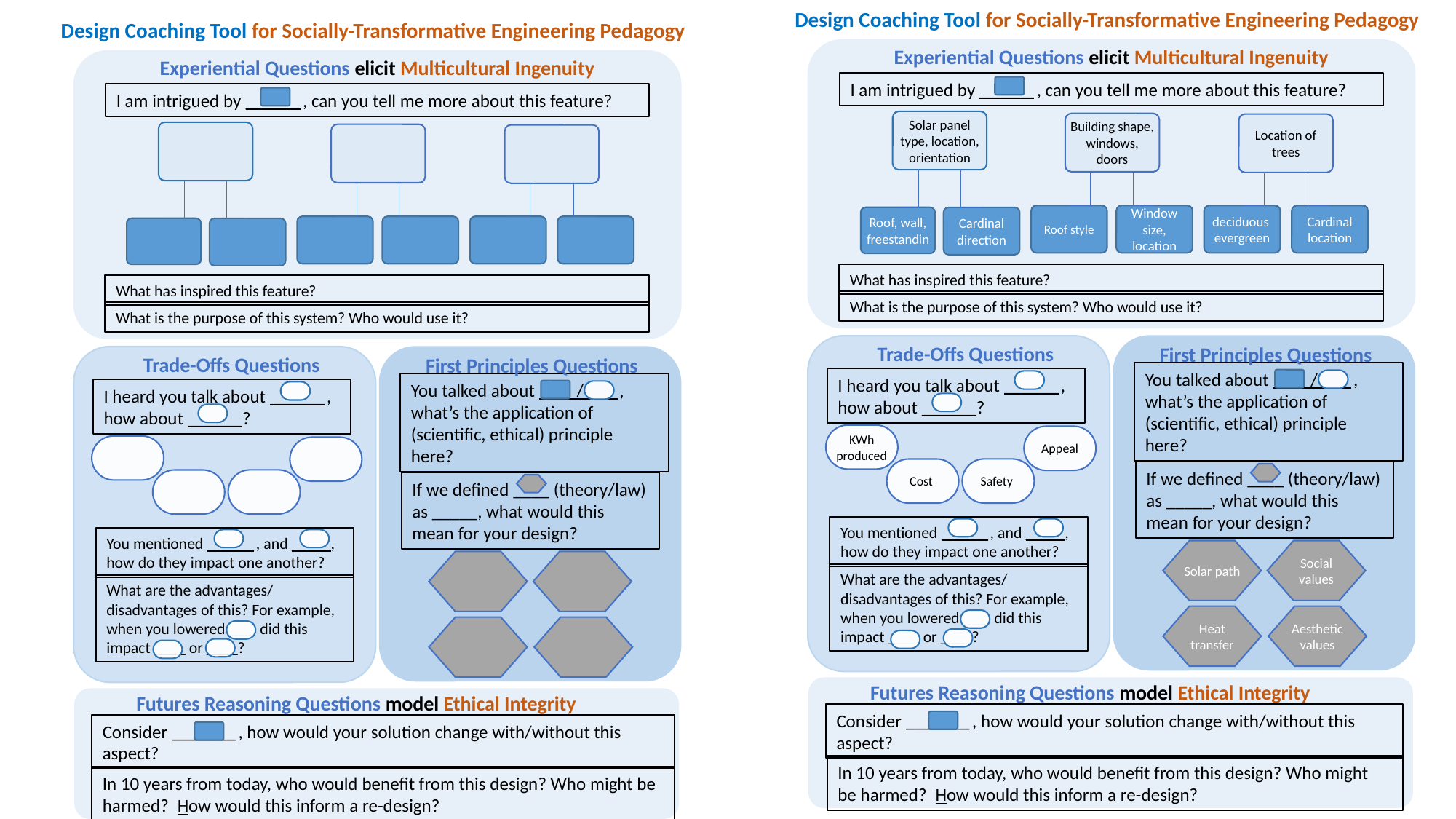

Design Coaching Tool for Socially-Transformative Engineering Pedagogy
Experiential Questions elicit Multicultural Ingenuity

I am intrigued by ______ , can you tell me more about this feature?

Solar panel type, location, orientation
Building shape, windows, doors
Location of trees
Roof style
Window size, location
deciduous  evergreen
Cardinal location
Roof, wall, freestandin
Cardinal direction
What has inspired this feature?
What is the purpose of this system? Who would use it?

Trade-Offs Questions
First Principles Questions

You talked about          /         , what’s the application of (scientific, ethical) principle here?
I heard you talk about ______ , how about ______?

KWh produced
Appeal
Safety
Cost
If we defined ____ (theory/law) as _____, what would this mean for your design?

You mentioned ______ , and _____, how do they impact one another?

Solar path
Social values
Heat transfer
Aesthetic values
What are the advantages/ disadvantages of this? For example, when you lowered ___, did this impact ____ or ____?

Futures Reasoning Questions model Ethical Integrity

Consider _______ , how would your solution change with/without this aspect?

In 10 years from today, who would benefit from this design? Who might be harmed?  How would this inform a re-design?
Design Coaching Tool for Socially-Transformative Engineering Pedagogy
Experiential Questions elicit Multicultural Ingenuity

I am intrigued by ______ , can you tell me more about this feature?

What has inspired this feature?
What is the purpose of this system? Who would use it?

Trade-Offs Questions
First Principles Questions

You talked about          /         , what’s the application of (scientific, ethical) principle here?
I heard you talk about ______ , how about ______?

If we defined ____ (theory/law) as _____, what would this mean for your design?

You mentioned ______ , and _____, how do they impact one another?

What are the advantages/ disadvantages of this? For example, when you lowered ___, did this impact ____ or ____?

Futures Reasoning Questions model Ethical Integrity

Consider _______ , how would your solution change with/without this aspect?

In 10 years from today, who would benefit from this design? Who might be harmed?  How would this inform a re-design?